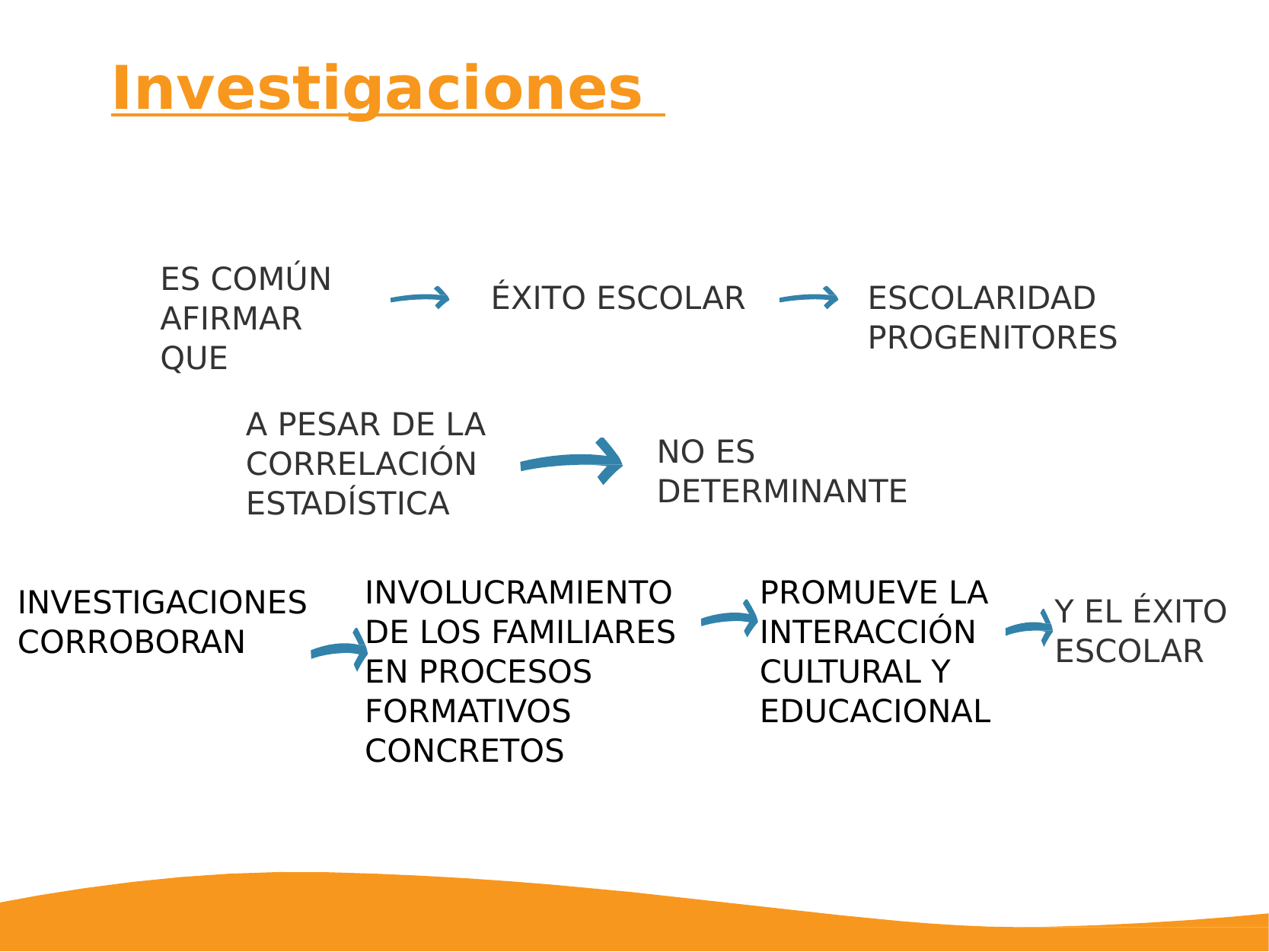

# Investigaciones
ES COMÚN AFIRMAR QUE
ESCOLARIDAD PROGENITORES
ÉXITO ESCOLAR

A PESAR DE LA CORRELACIÓN ESTADÍSTICA
NO ES DETERMINANTE

INVOLUCRAMIENTO DE LOS FAMILIARES EN PROCESOS FORMATIVOS CONCRETOS
PROMUEVE LA INTERACCIÓN CULTURAL Y EDUCACIONAL
INVESTIGACIONES CORROBORAN
Y EL ÉXITO ESCOLAR